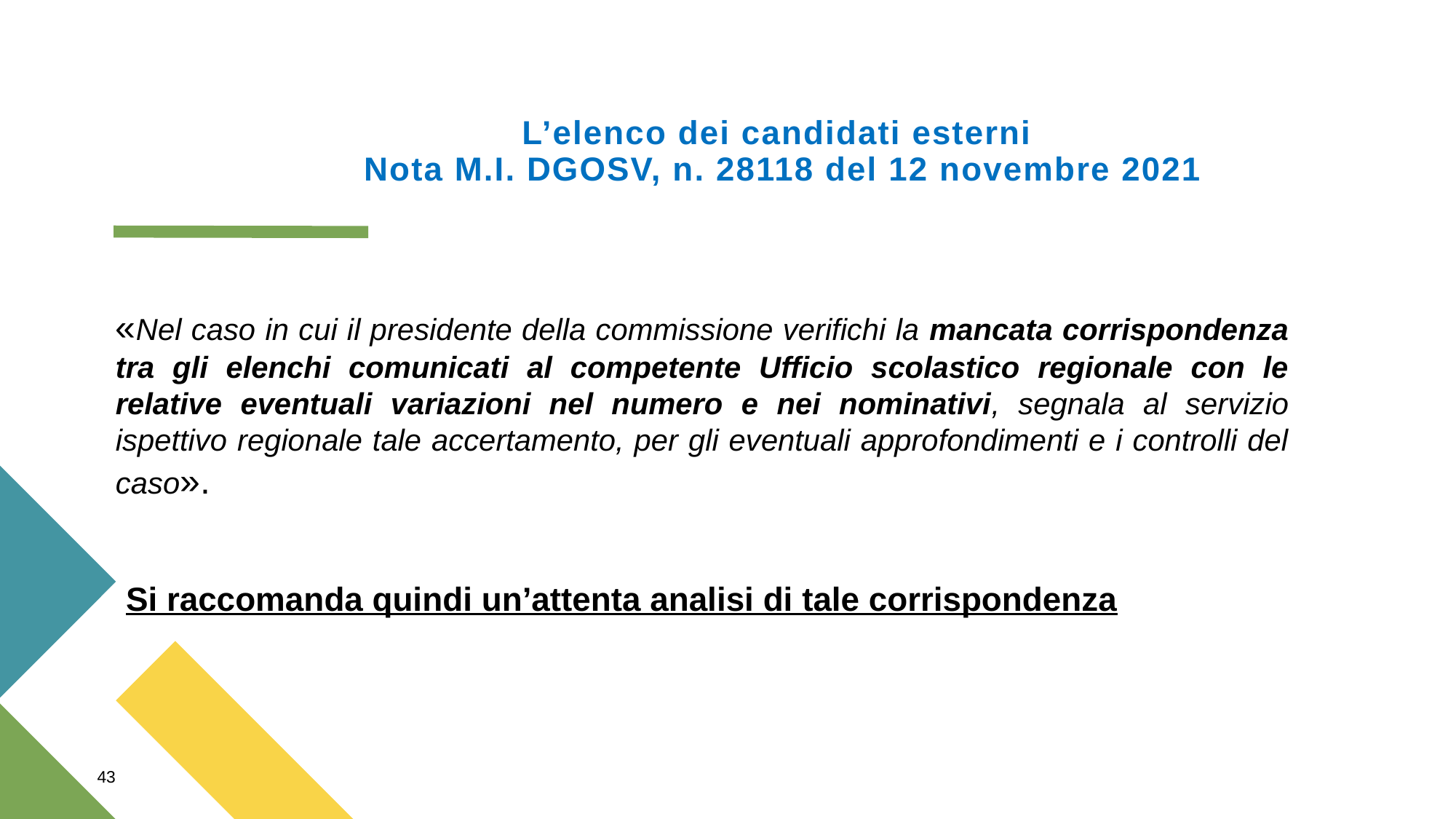

# L’elenco dei candidati esterni Nota M.I. DGOSV, n. 28118 del 12 novembre 2021

«Nel caso in cui il presidente della commissione verifichi la mancata corrispondenza tra gli elenchi comunicati al competente Ufficio scolastico regionale con le relative eventuali variazioni nel numero e nei nominativi, segnala al servizio ispettivo regionale tale accertamento, per gli eventuali approfondimenti e i controlli del caso».

 Si raccomanda quindi un’attenta analisi di tale corrispondenza
43